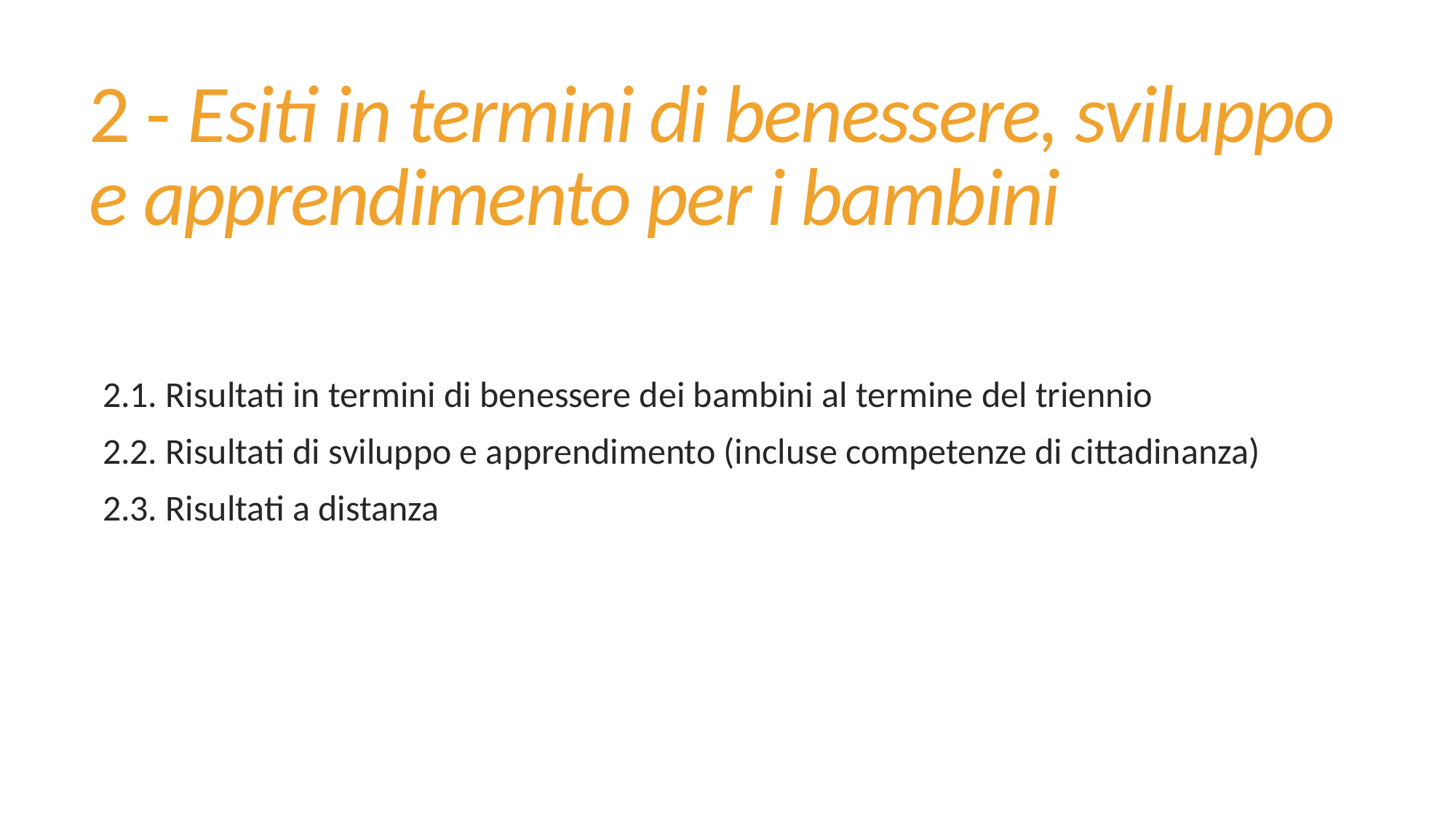

# 2 - Esiti in termini di benessere, sviluppo e apprendimento per i bambini

2.1. Risultati in termini di benessere dei bambini al termine del triennio
2.2. Risultati di sviluppo e apprendimento (incluse competenze di cittadinanza)
2.3. Risultati a distanza